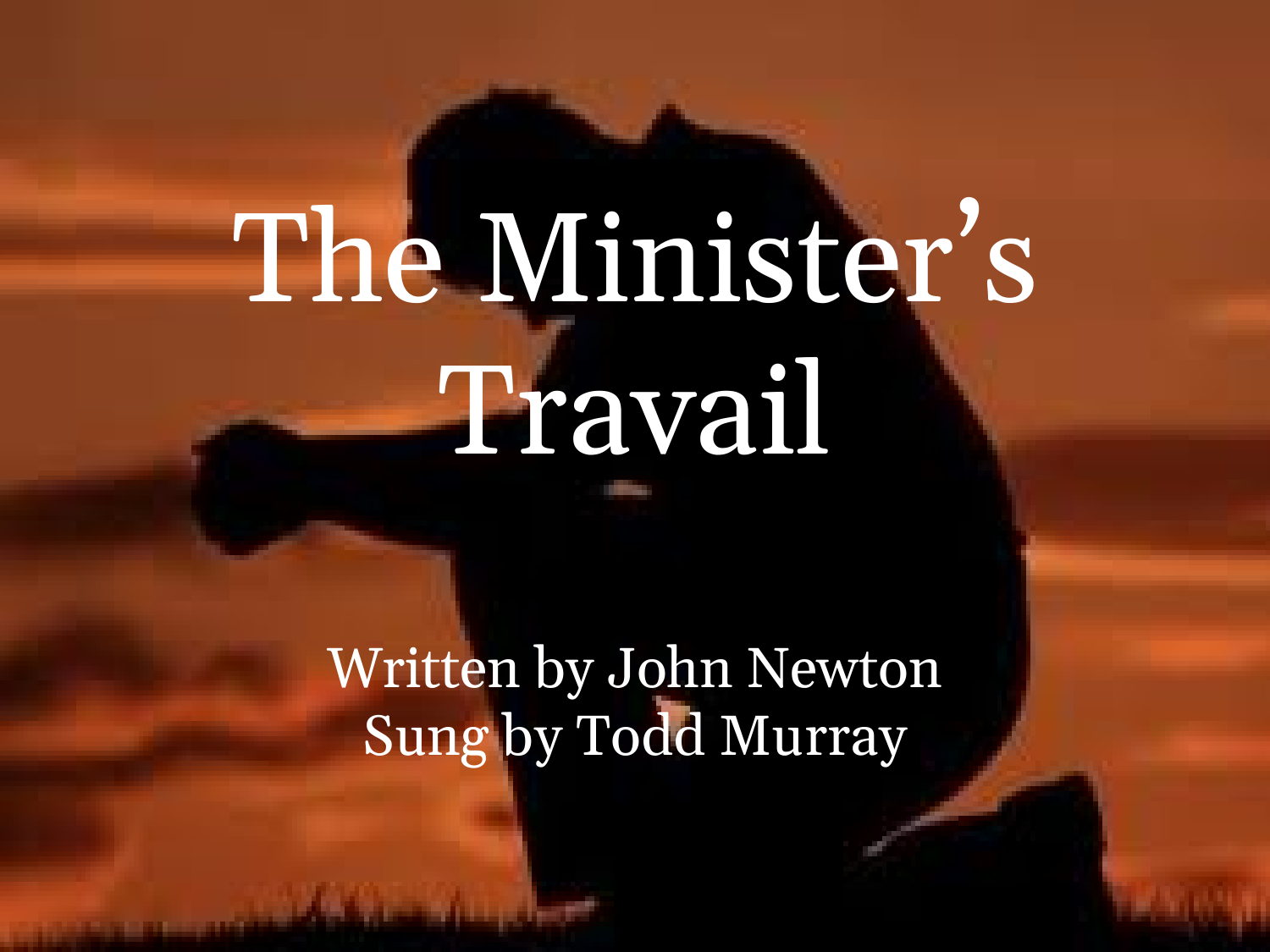

# The Minister’s Travail Written by John Newton Sung by Todd Murray